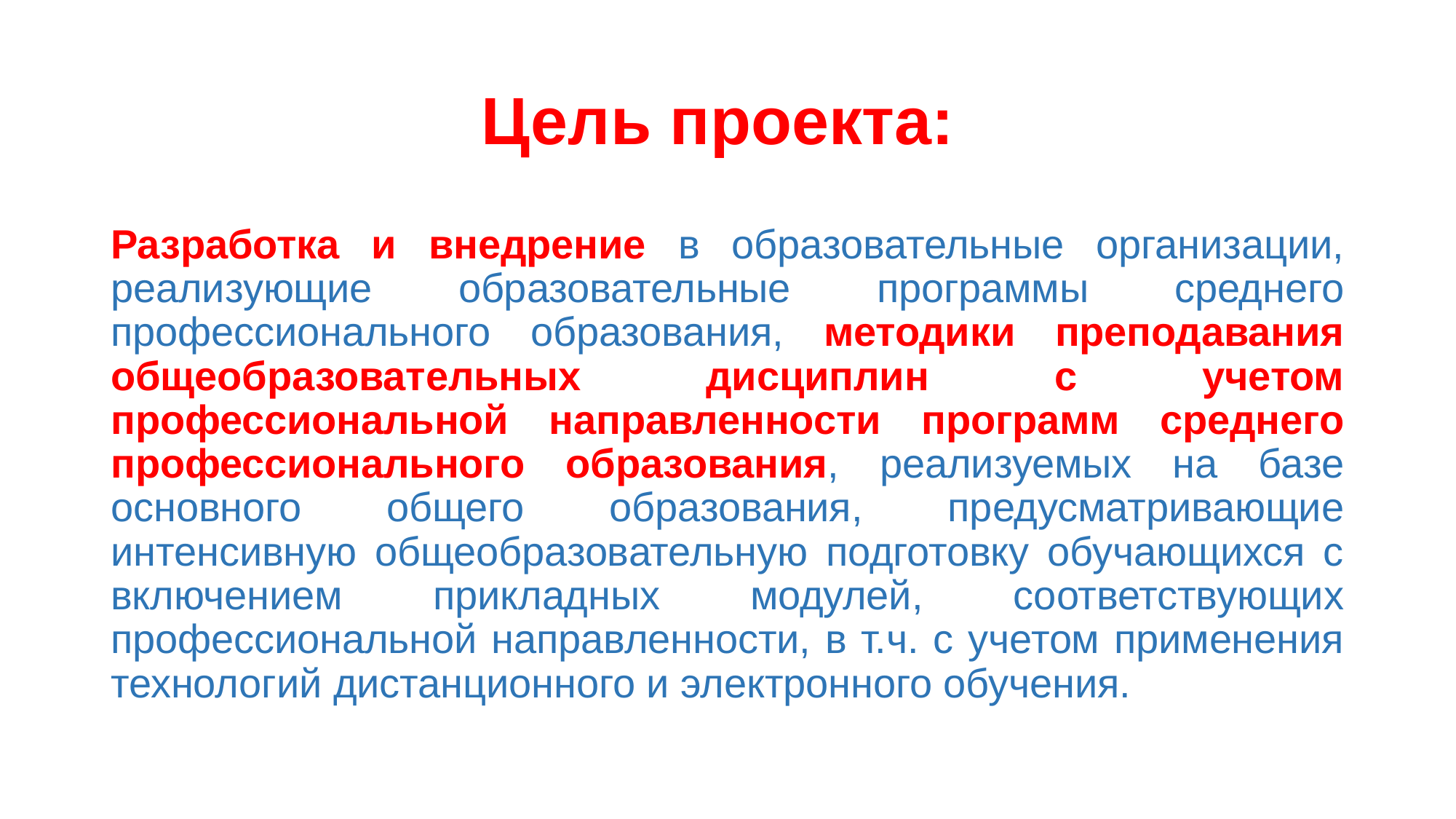

# Цель проекта:
Разработка и внедрение в образовательные организации, реализующие образовательные программы среднего профессионального образования, методики преподавания общеобразовательных дисциплин с учетом профессиональной направленности программ среднего профессионального образования, реализуемых на базе основного общего образования, предусматривающие интенсивную общеобразовательную подготовку обучающихся с включением прикладных модулей, соответствующих профессиональной направленности, в т.ч. с учетом применения технологий дистанционного и электронного обучения.